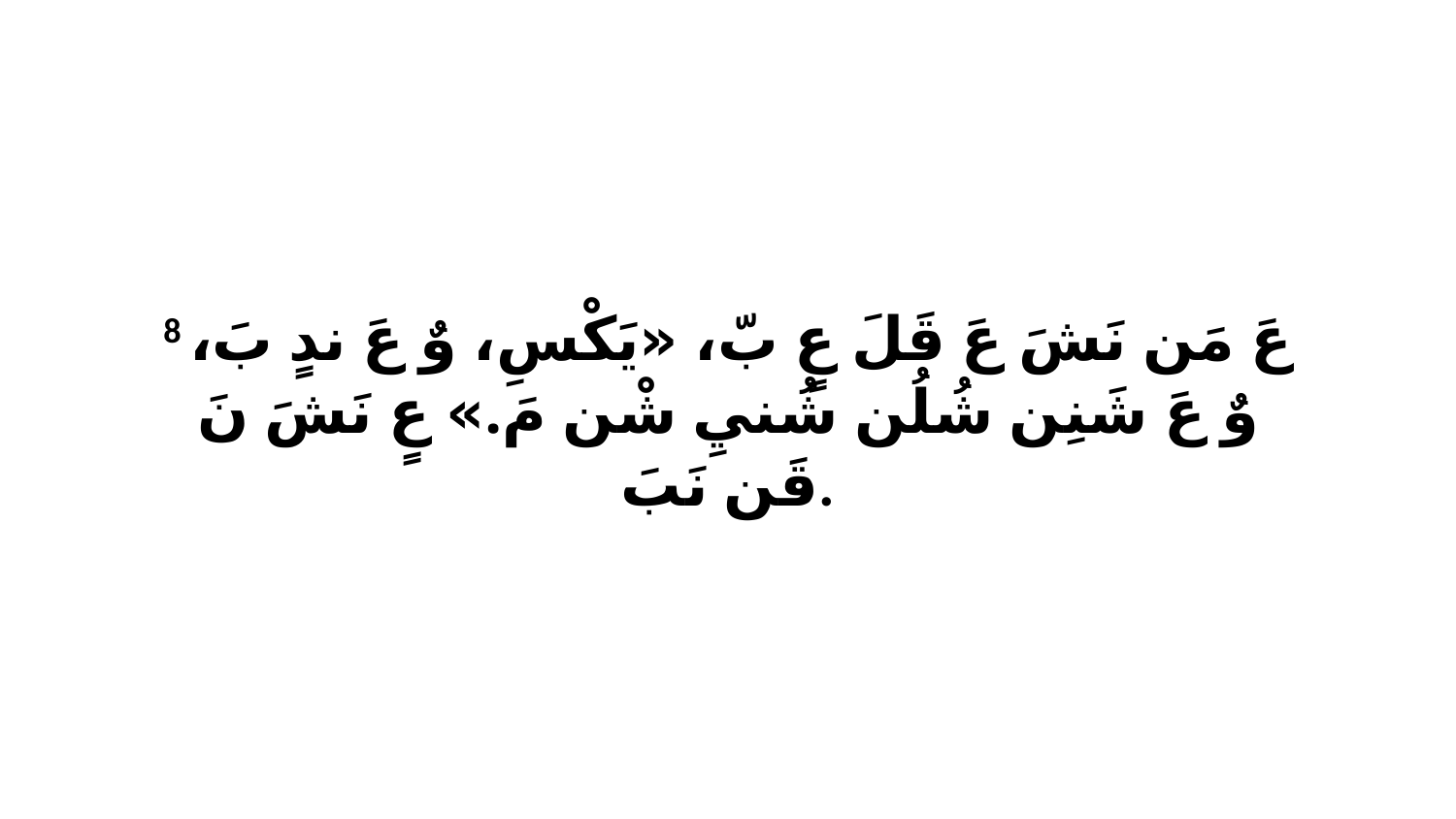

8 عَ مَن نَشَ عَ قَلَ عٍ بّ، «يَكْسِ، وٌ عَ ندٍ بَ، وٌ عَ شَنِن شُلُن شُنيِ شْن مَ.» عٍ نَشَ نَ قَن نَبَ.